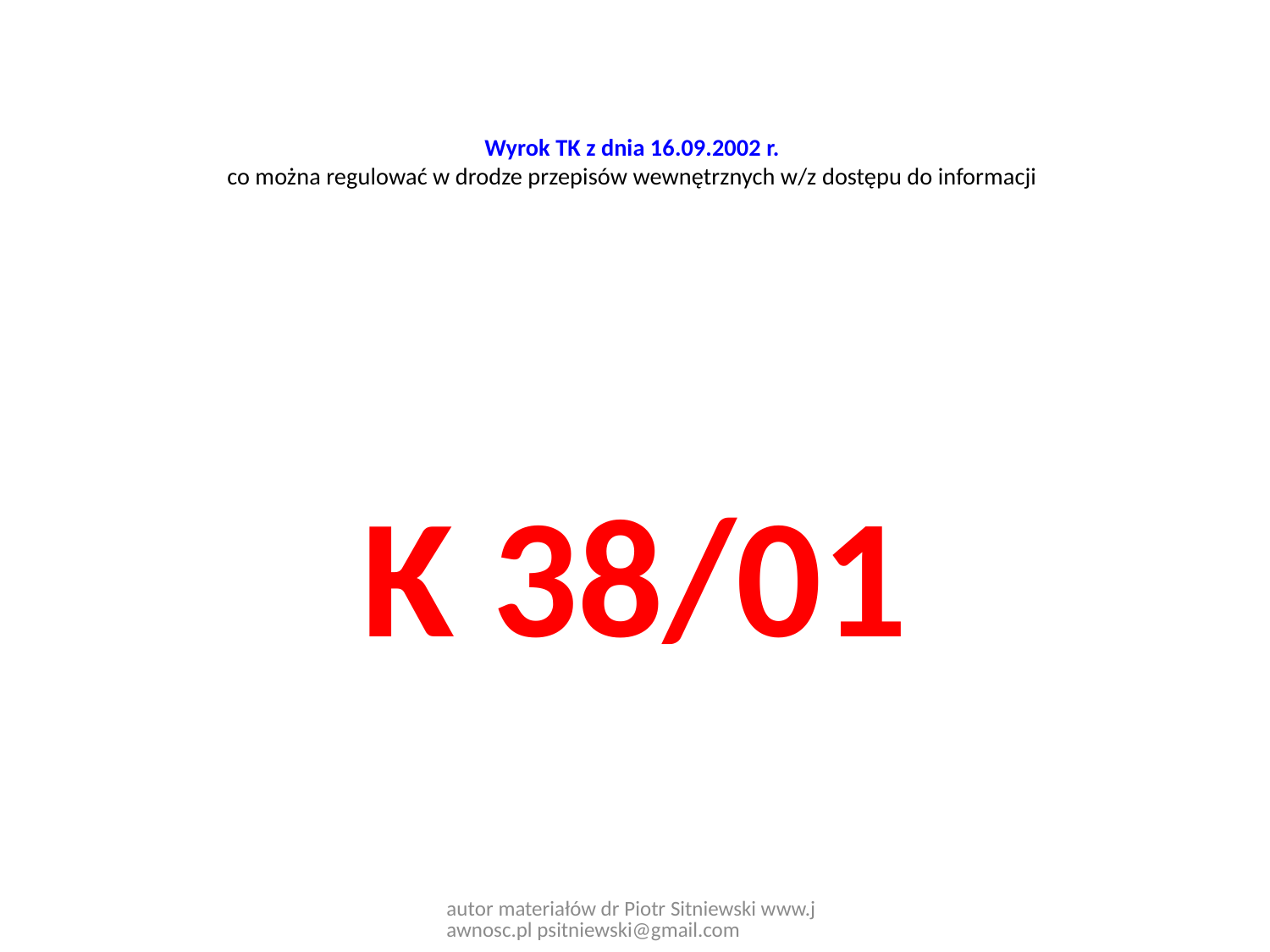

# Wyrok TK z dnia 16.09.2002 r. co można regulować w drodze przepisów wewnętrznych w/z dostępu do informacji

K 38/01
autor materiałów dr Piotr Sitniewski www.jawnosc.pl psitniewski@gmail.com